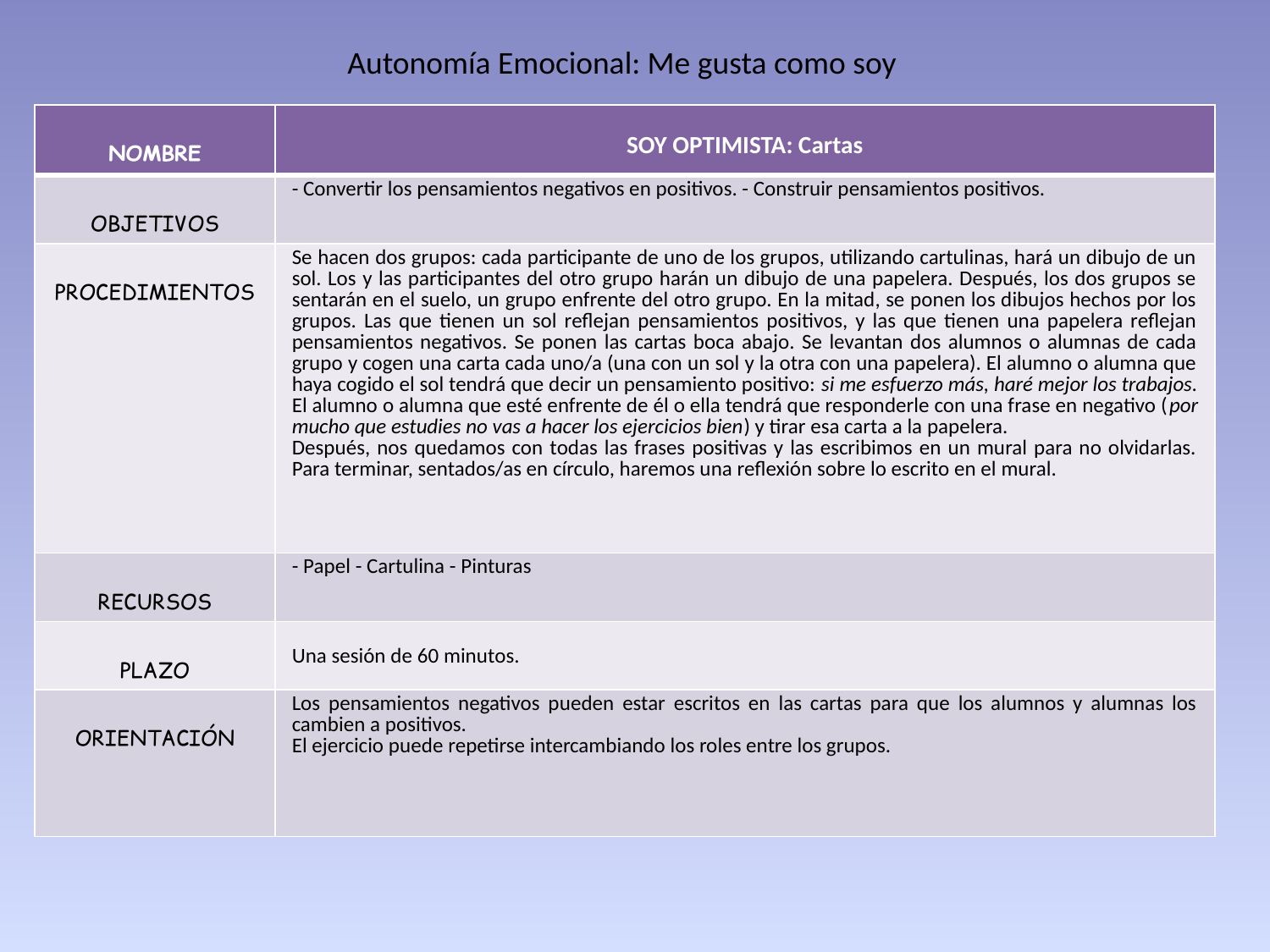

Autonomía Emocional: Me gusta como soy
| NOMBRE | SOY OPTIMISTA: Cartas |
| --- | --- |
| OBJETIVOS | - Convertir los pensamientos negativos en positivos. - Construir pensamientos positivos. |
| PROCEDIMIENTOS | Se hacen dos grupos: cada participante de uno de los grupos, utilizando cartulinas, hará un dibujo de un sol. Los y las participantes del otro grupo harán un dibujo de una papelera. Después, los dos grupos se sentarán en el suelo, un grupo enfrente del otro grupo. En la mitad, se ponen los dibujos hechos por los grupos. Las que tienen un sol reflejan pensamientos positivos, y las que tienen una papelera reflejan pensamientos negativos. Se ponen las cartas boca abajo. Se levantan dos alumnos o alumnas de cada grupo y cogen una carta cada uno/a (una con un sol y la otra con una papelera). El alumno o alumna que haya cogido el sol tendrá que decir un pensamiento positivo: si me esfuerzo más, haré mejor los trabajos. El alumno o alumna que esté enfrente de él o ella tendrá que responderle con una frase en negativo (por mucho que estudies no vas a hacer los ejercicios bien) y tirar esa carta a la papelera. Después, nos quedamos con todas las frases positivas y las escribimos en un mural para no olvidarlas. Para terminar, sentados/as en círculo, haremos una reflexión sobre lo escrito en el mural. |
| RECURSOS | - Papel - Cartulina - Pinturas |
| PLAZO | Una sesión de 60 minutos. |
| ORIENTACIÓN | Los pensamientos negativos pueden estar escritos en las cartas para que los alumnos y alumnas los cambien a positivos. El ejercicio puede repetirse intercambiando los roles entre los grupos. |